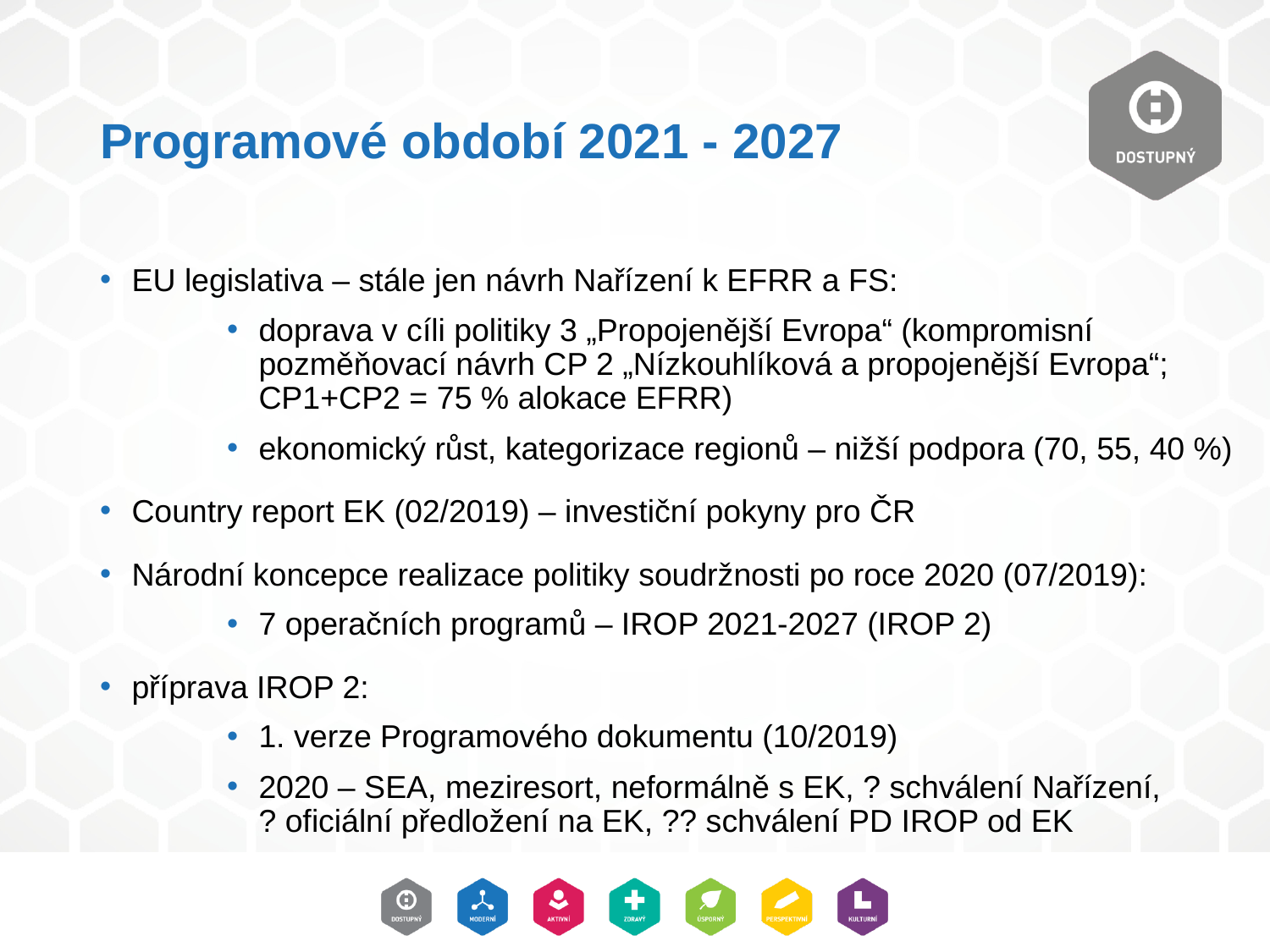

# Programové období 2021 - 2027
EU legislativa – stále jen návrh Nařízení k EFRR a FS:
doprava v cíli politiky 3 „Propojenější Evropa“ (kompromisní pozměňovací návrh CP 2 „Nízkouhlíková a propojenější Evropa“; CP1+CP2 = 75 % alokace EFRR)
ekonomický růst, kategorizace regionů – nižší podpora (70, 55, 40 %)
Country report EK (02/2019) – investiční pokyny pro ČR
Národní koncepce realizace politiky soudržnosti po roce 2020 (07/2019):
7 operačních programů – IROP 2021-2027 (IROP 2)
příprava IROP 2:
1. verze Programového dokumentu (10/2019)
2020 – SEA, meziresort, neformálně s EK, ? schválení Nařízení,
? oficiální předložení na EK, ?? schválení PD IROP od EK